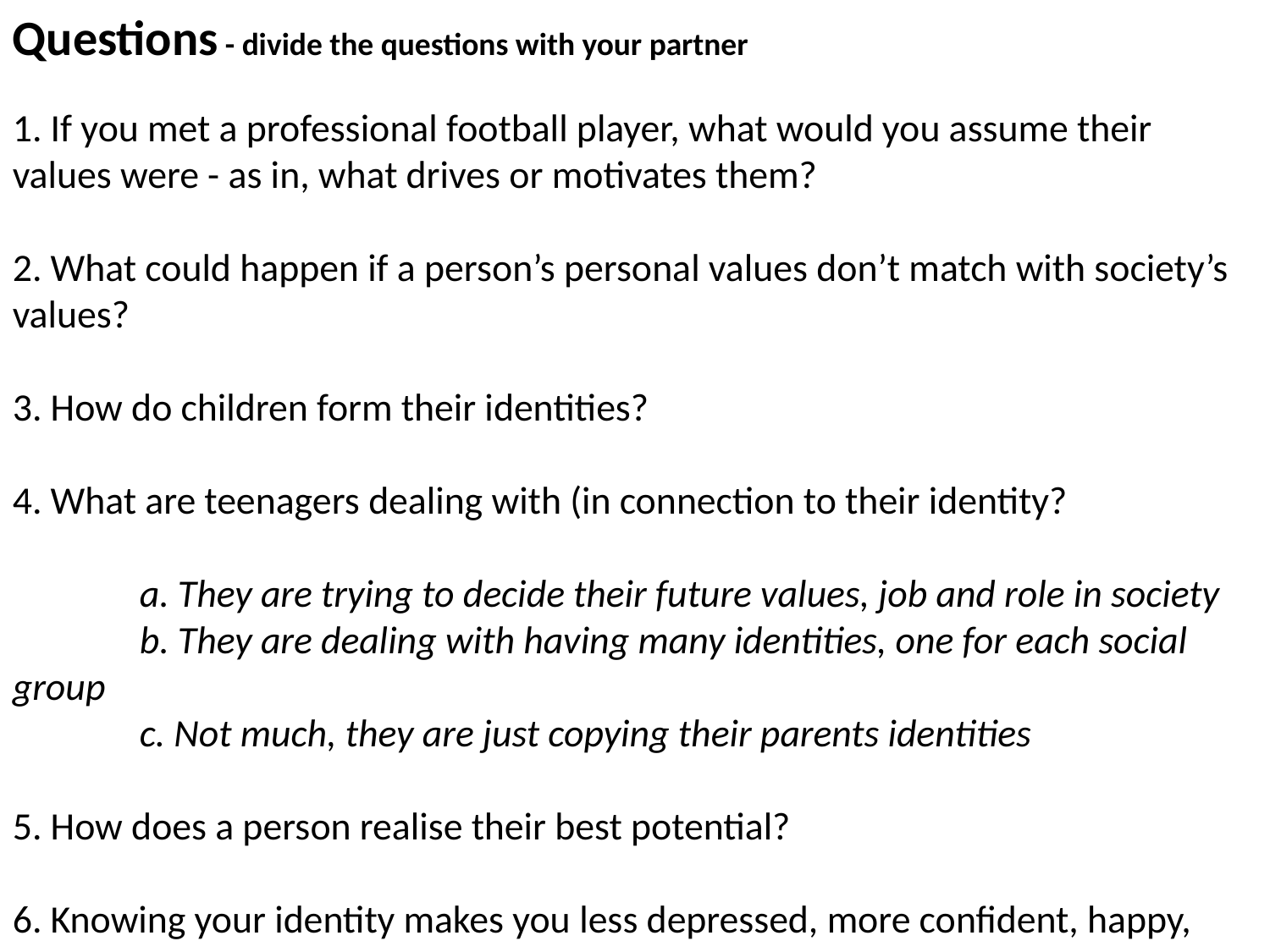

Questions - divide the questions with your partner

1. If you met a professional football player, what would you assume their values were - as in, what drives or motivates them?

2. What could happen if a person’s personal values don’t match with society’s values?

3. How do children form their identities?

4. What are teenagers dealing with (in connection to their identity?

	a. They are trying to decide their future values, job and role in society
	b. They are dealing with having many identities, one for each social group
	c. Not much, they are just copying their parents identities

5. How does a person realise their best potential?

6. Knowing your identity makes you less depressed, more confident, happy, able to live in harmony with yourself